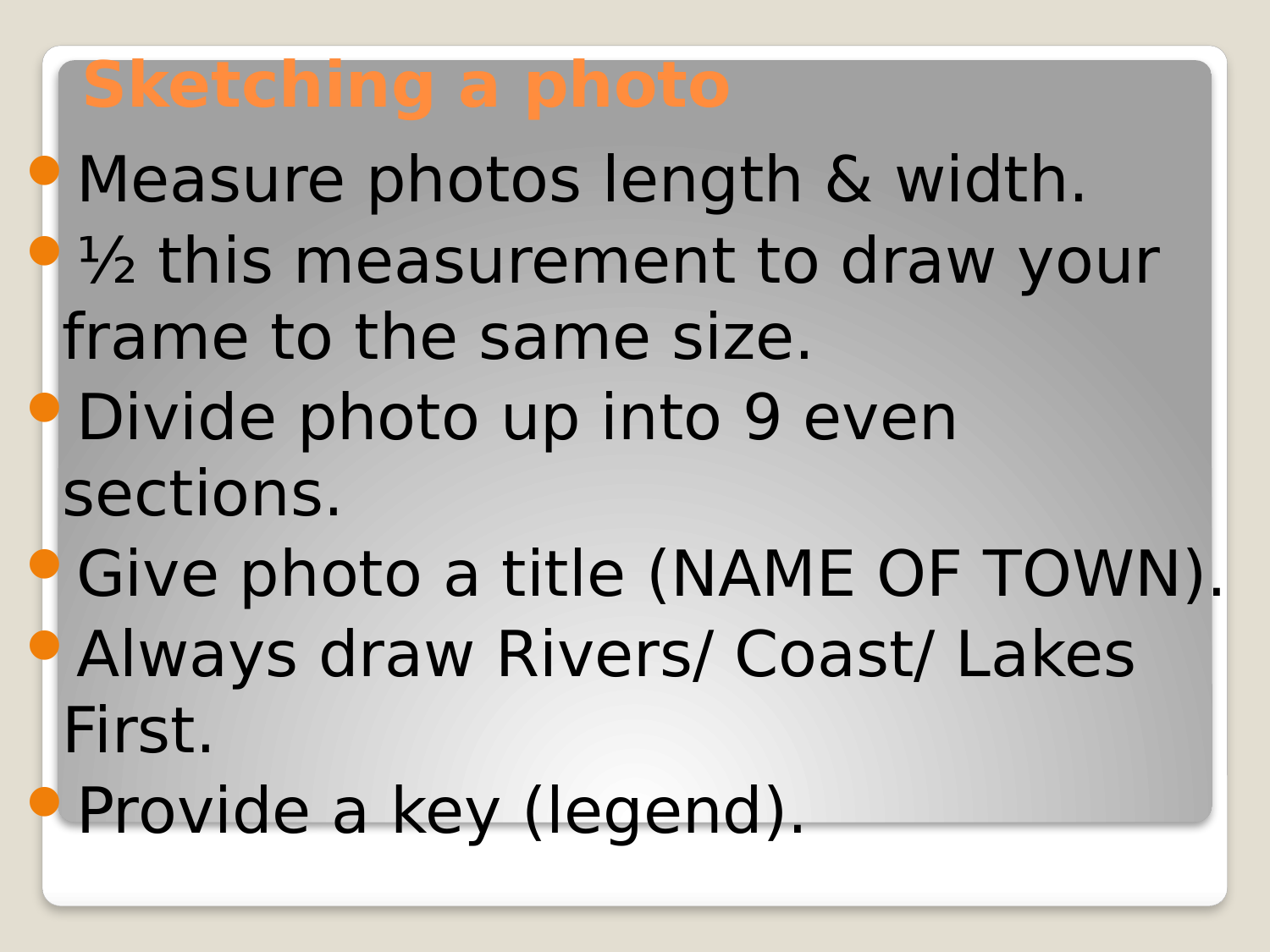

# Sketching a photo
Measure photos length & width.
½ this measurement to draw your frame to the same size.
Divide photo up into 9 even sections.
Give photo a title (NAME OF TOWN).
Always draw Rivers/ Coast/ Lakes First.
Provide a key (legend).